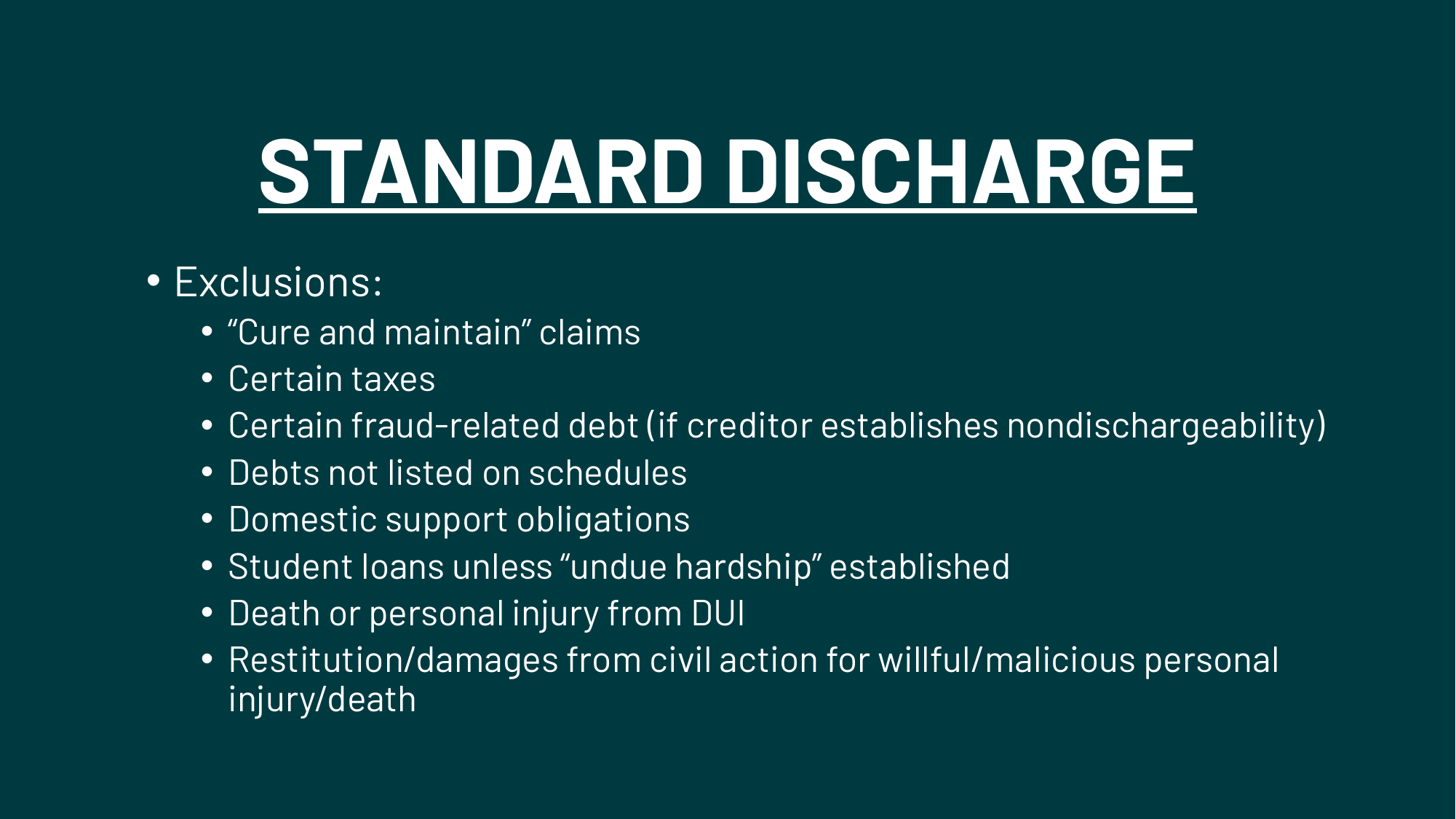

# Standard Discharge
Exclusions:
“Cure and maintain” claims
Certain taxes
Certain fraud-related debt (if creditor establishes nondischargeability)
Debts not listed on schedules
Domestic support obligations
Student loans unless “undue hardship” established
Death or personal injury from DUI
Restitution/damages from civil action for willful/malicious personal injury/death